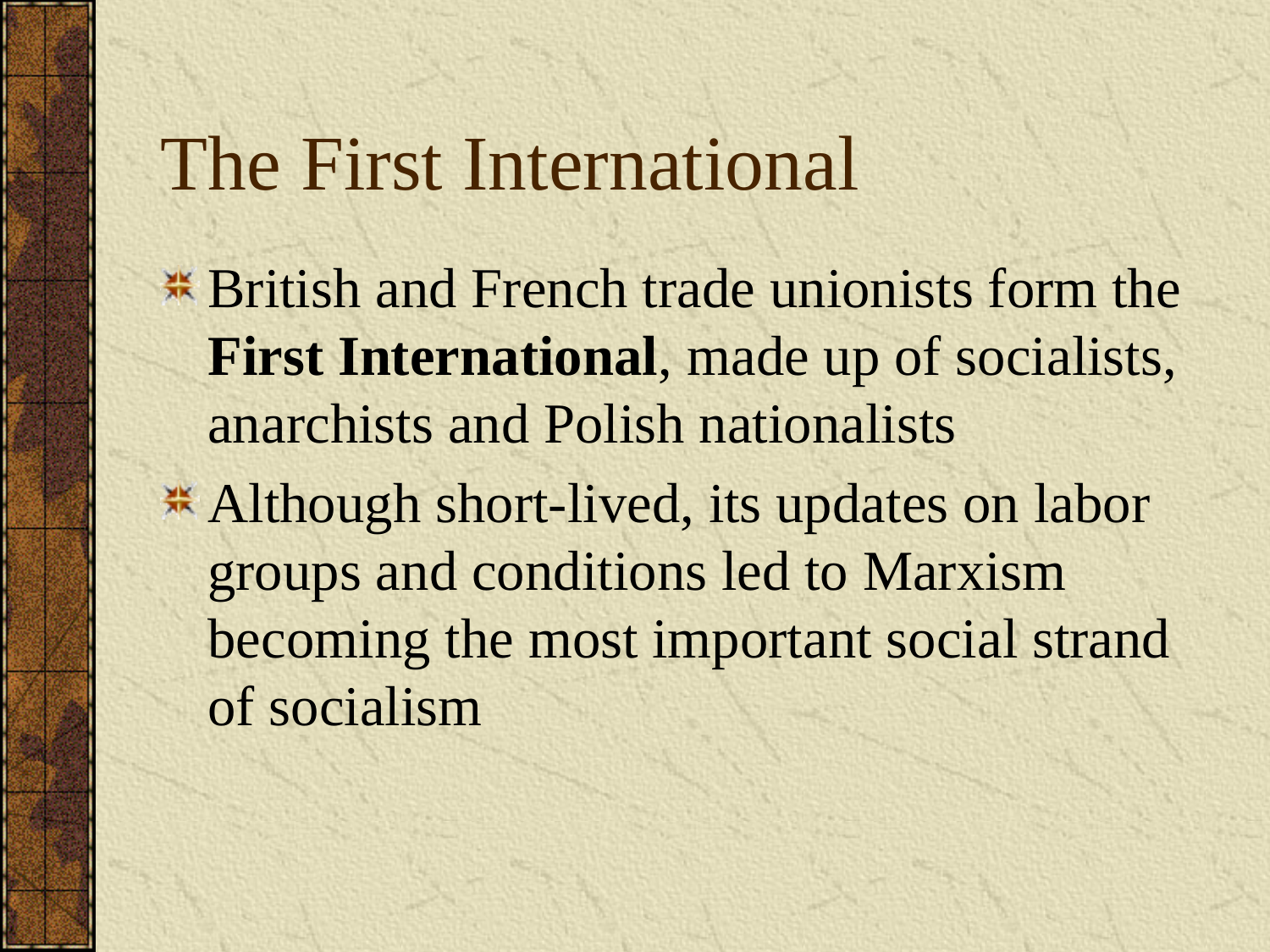

# The First International
British and French trade unionists form the First International, made up of socialists, anarchists and Polish nationalists
Although short-lived, its updates on labor groups and conditions led to Marxism becoming the most important social strand of socialism